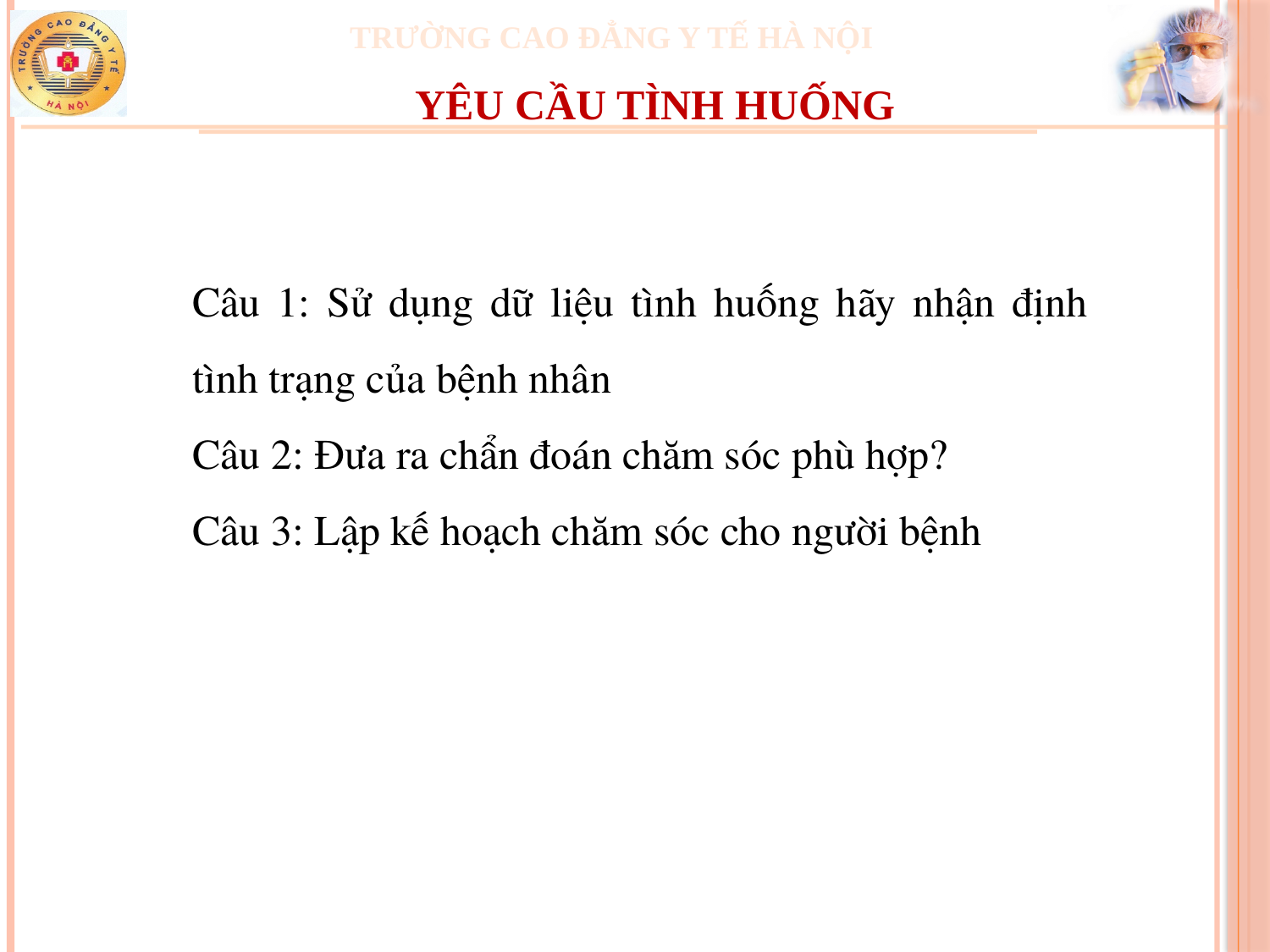

YÊU CẦU TÌNH HUỐNG
Câu 1: Sử dụng dữ liệu tình huống hãy nhận định tình trạng của bệnh nhân
Câu 2: Đưa ra chẩn đoán chăm sóc phù hợp?
Câu 3: Lập kế hoạch chăm sóc cho người bệnh